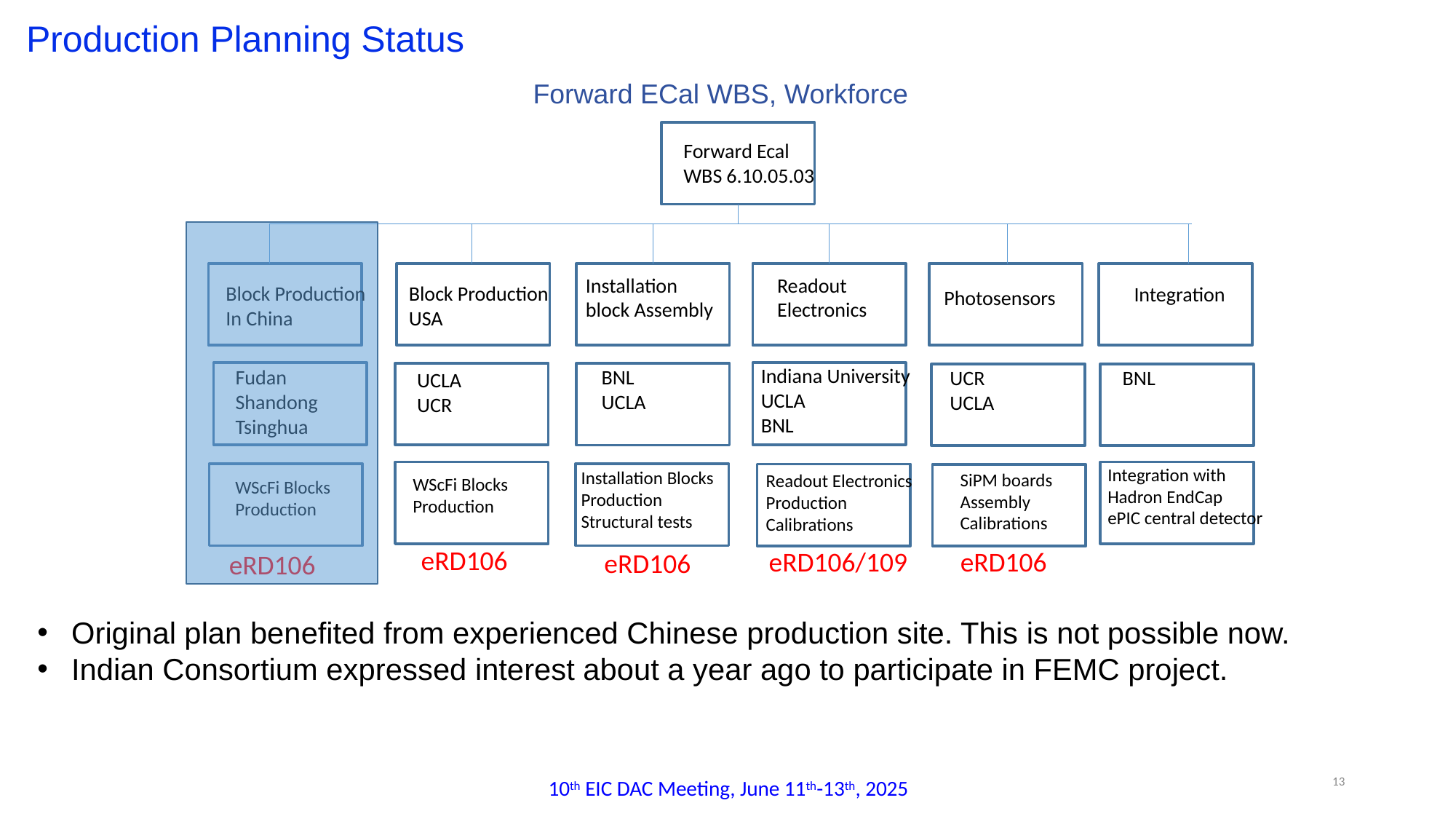

Production Planning Status
Forward ECal WBS, Workforce

Forward Ecal
WBS 6.10.05.03

Installation
block Assembly

Readout
Electronics
Block Production
In China
Block Production
USA
Integration
Photosensors
Indiana University
UCLA
BNL

Fudan
Shandong
Tsinghua
BNL
UCLA

UCR
UCLA

BNL

UCLA
UCR

Integration with
Hadron EndCap
ePIC central detector

Installation Blocks
Production
Structural tests

SiPM boards
Assembly
Calibrations

Readout Electronics
Production
Calibrations

WScFi Blocks
Production

WScFi Blocks
Production

eRD106
eRD106/109
eRD106
eRD106
eRD106
Original plan benefited from experienced Chinese production site. This is not possible now.
Indian Consortium expressed interest about a year ago to participate in FEMC project.
13
10th EIC DAC Meeting, June 11th-13th, 2025